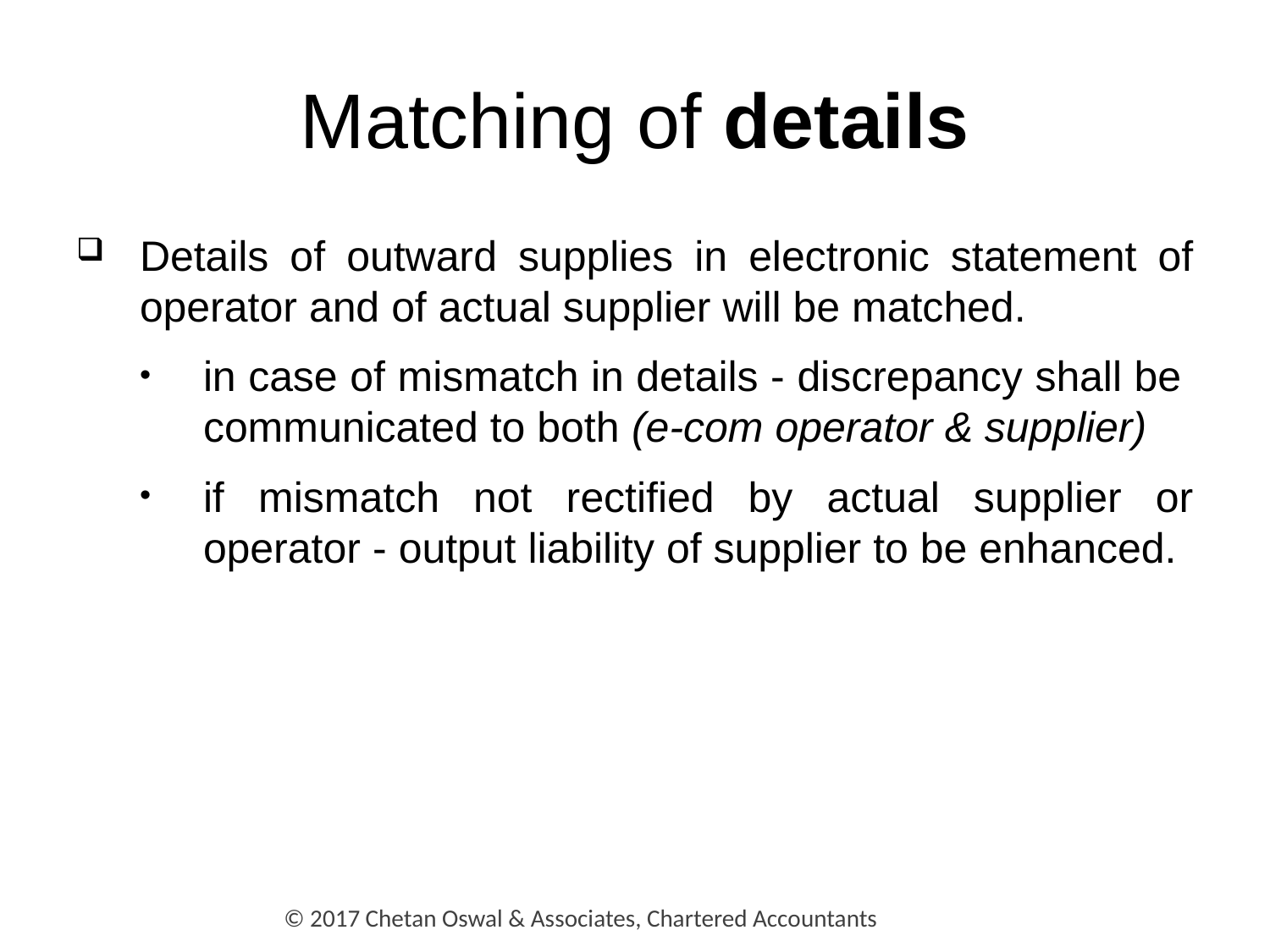

# Matching of details
Details of outward supplies in electronic statement of operator and of actual supplier will be matched.
in case of mismatch in details - discrepancy shall be  communicated to both (e-com operator & supplier)
if mismatch not rectified by actual supplier or operator - output liability of supplier to be enhanced.

© 2017 Chetan Oswal & Associates, Chartered Accountants